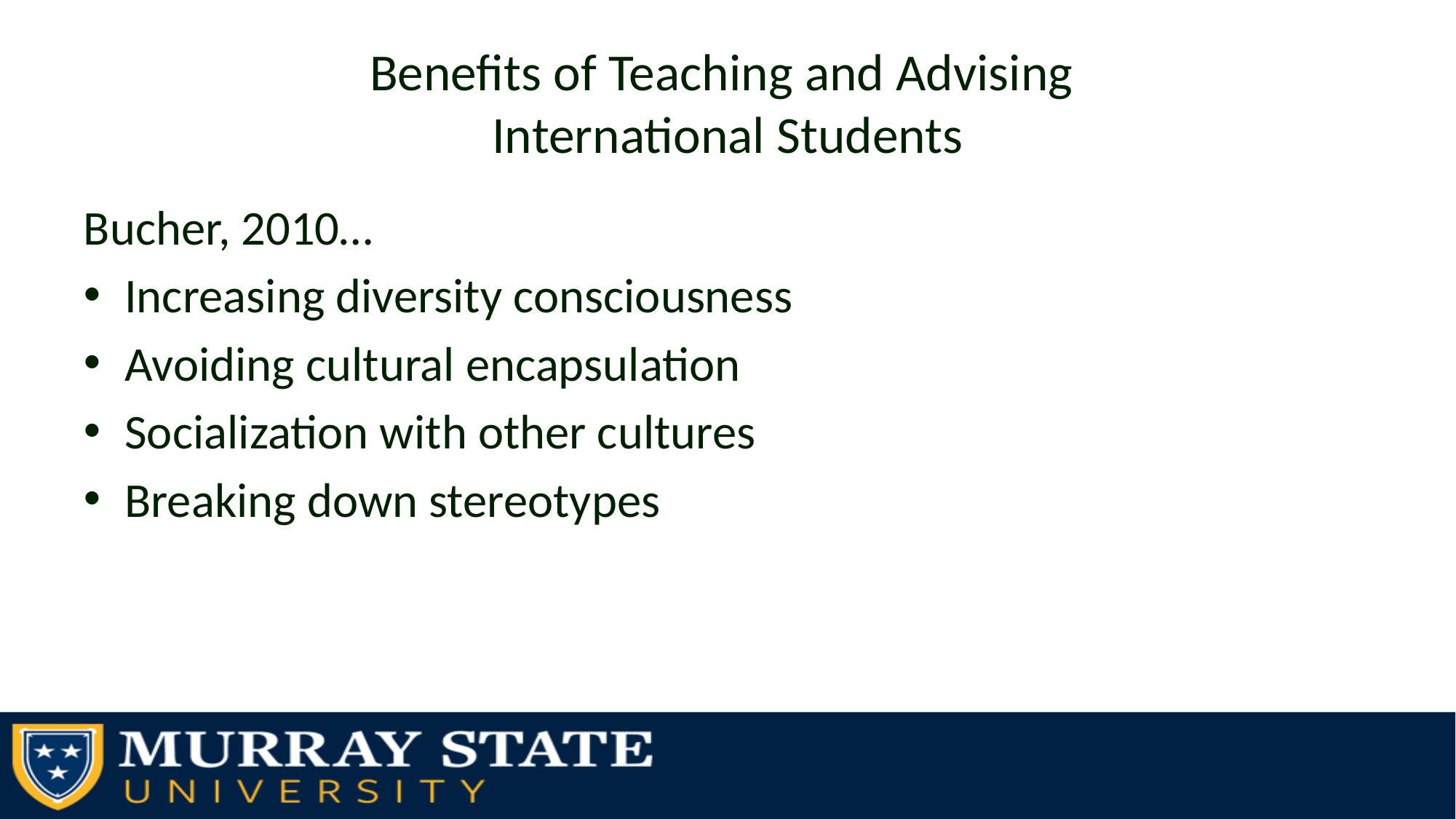

# Benefits of Teaching and Advising International Students
Bucher, 2010…
Increasing diversity consciousness
Avoiding cultural encapsulation
Socialization with other cultures
Breaking down stereotypes